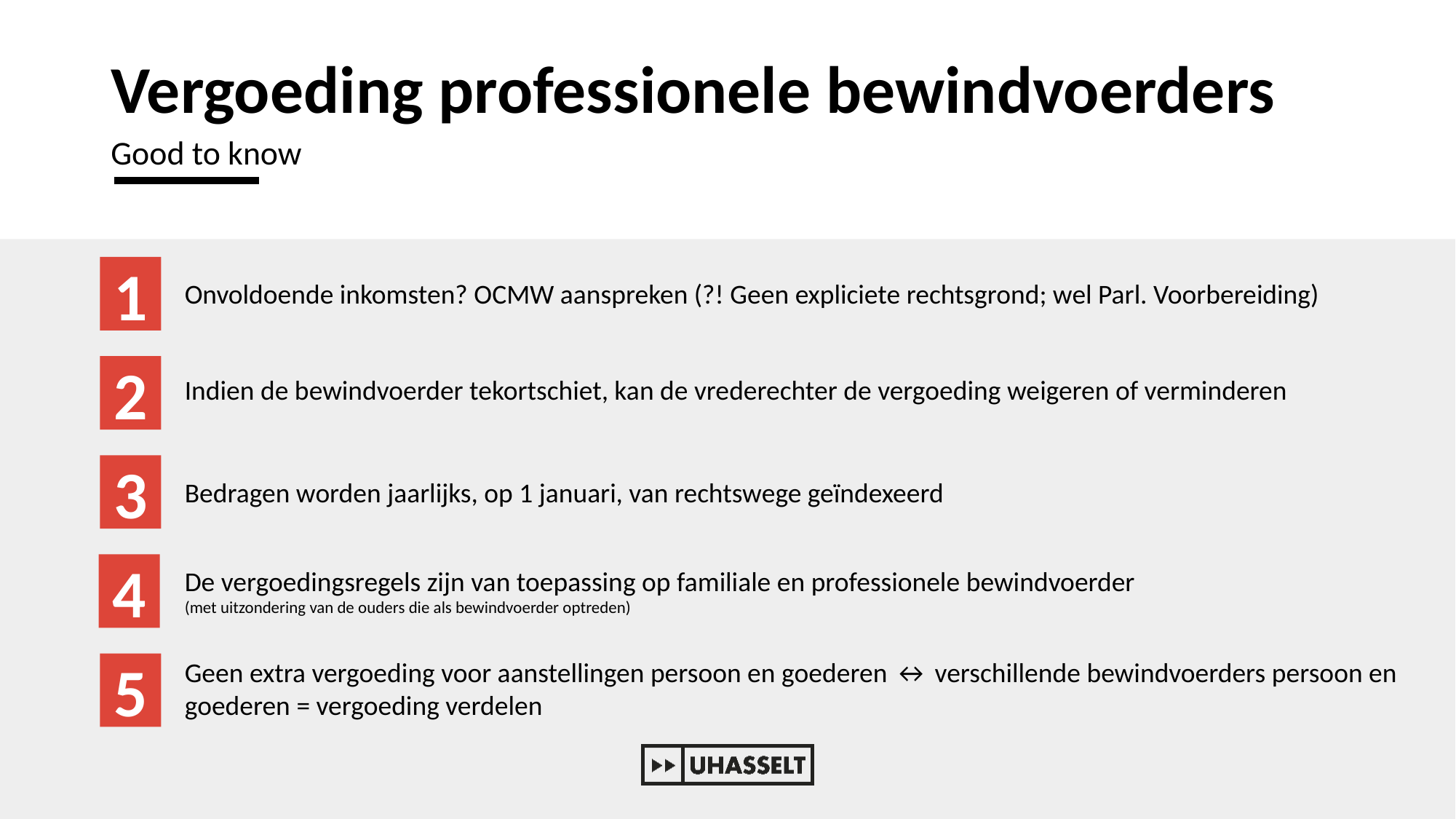

# Vergoeding professionele bewindvoerders
Good to know
1
Onvoldoende inkomsten? OCMW aanspreken (?! Geen expliciete rechtsgrond; wel Parl. Voorbereiding)
2
Indien de bewindvoerder tekortschiet, kan de vrederechter de vergoeding weigeren of verminderen
3
Bedragen worden jaarlijks, op 1 januari, van rechtswege geïndexeerd
4
De vergoedingsregels zijn van toepassing op familiale en professionele bewindvoerder
(met uitzondering van de ouders die als bewindvoerder optreden)
Geen extra vergoeding voor aanstellingen persoon en goederen ↔ verschillende bewindvoerders persoon en goederen = vergoeding verdelen
5